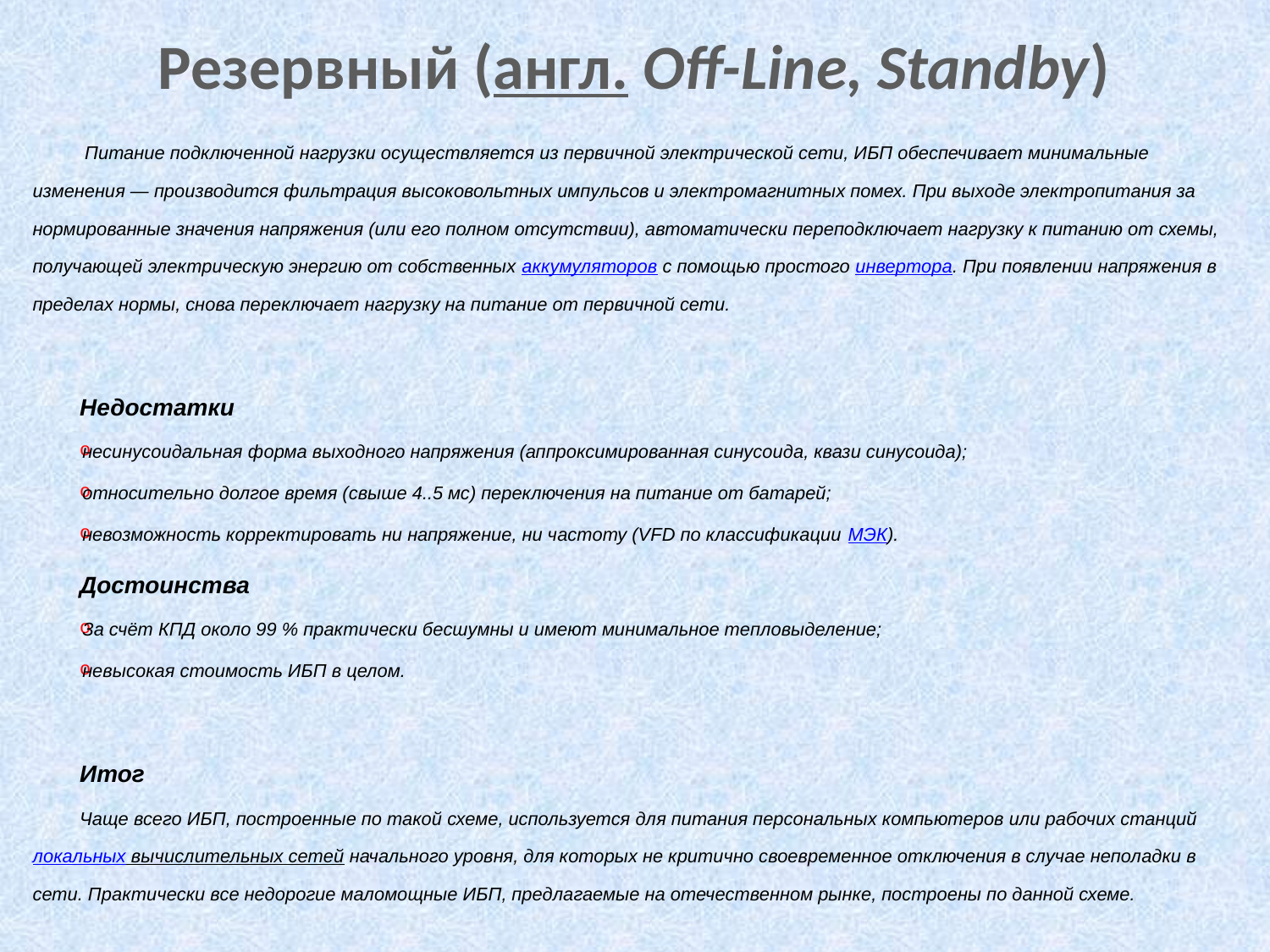

# Резервный (англ. Off-Line, Standby)
 Питание подключенной нагрузки осуществляется из первичной электрической сети, ИБП обеспечивает минимальные изменения — производится фильтрация высоковольтных импульсов и электромагнитных помех. При выходе электропитания за нормированные значения напряжения (или его полном отсутствии), автоматически переподключает нагрузку к питанию от схемы, получающей электрическую энергию от собственных аккумуляторов с помощью простого инвертора. При появлении напряжения в пределах нормы, снова переключает нагрузку на питание от первичной сети.

Недостатки
несинусоидальная форма выходного напряжения (аппроксимированная синусоида, квази синусоида);
относительно долгое время (свыше 4..5 мс) переключения на питание от батарей;
невозможность корректировать ни напряжение, ни частоту (VFD по классификации МЭК).
Достоинства
За счёт КПД около 99 % практически бесшумны и имеют минимальное тепловыделение;
невысокая стоимость ИБП в целом.

Итог
Чаще всего ИБП, построенные по такой схеме, используется для питания персональных компьютеров или рабочих станцийлокальных вычислительных сетей начального уровня, для которых не критично своевременное отключения в случае неполадки в сети. Практически все недорогие маломощные ИБП, предлагаемые на отечественном рынке, построены по данной схеме.